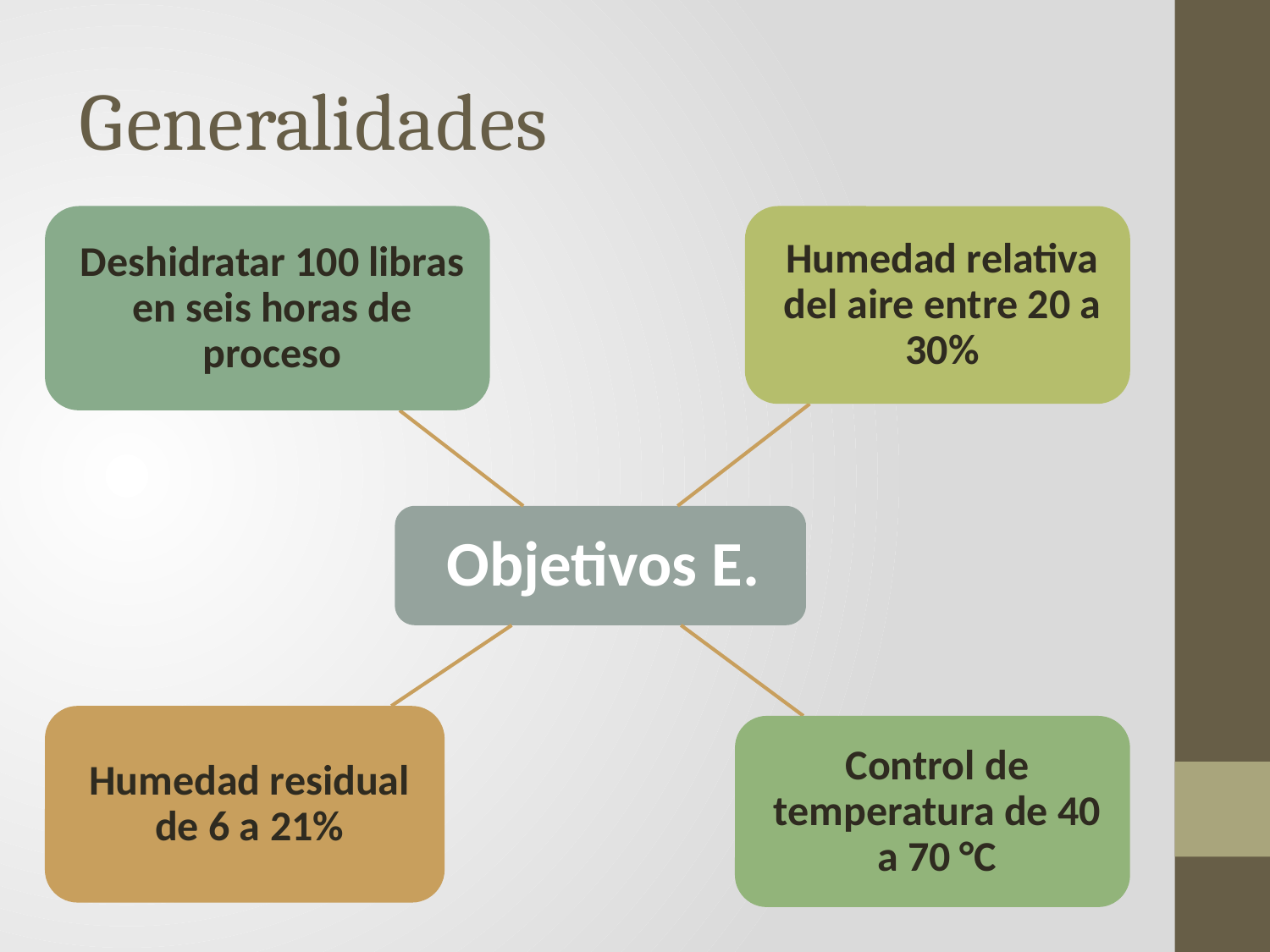

# Generalidades
Objetivos E.
Deshidratar 100 libras en seis horas de proceso
Control de temperatura de 40 a 70 °C
Humedad relativa del aire entre 20 a 30%
Humedad residual de 6 a 21%